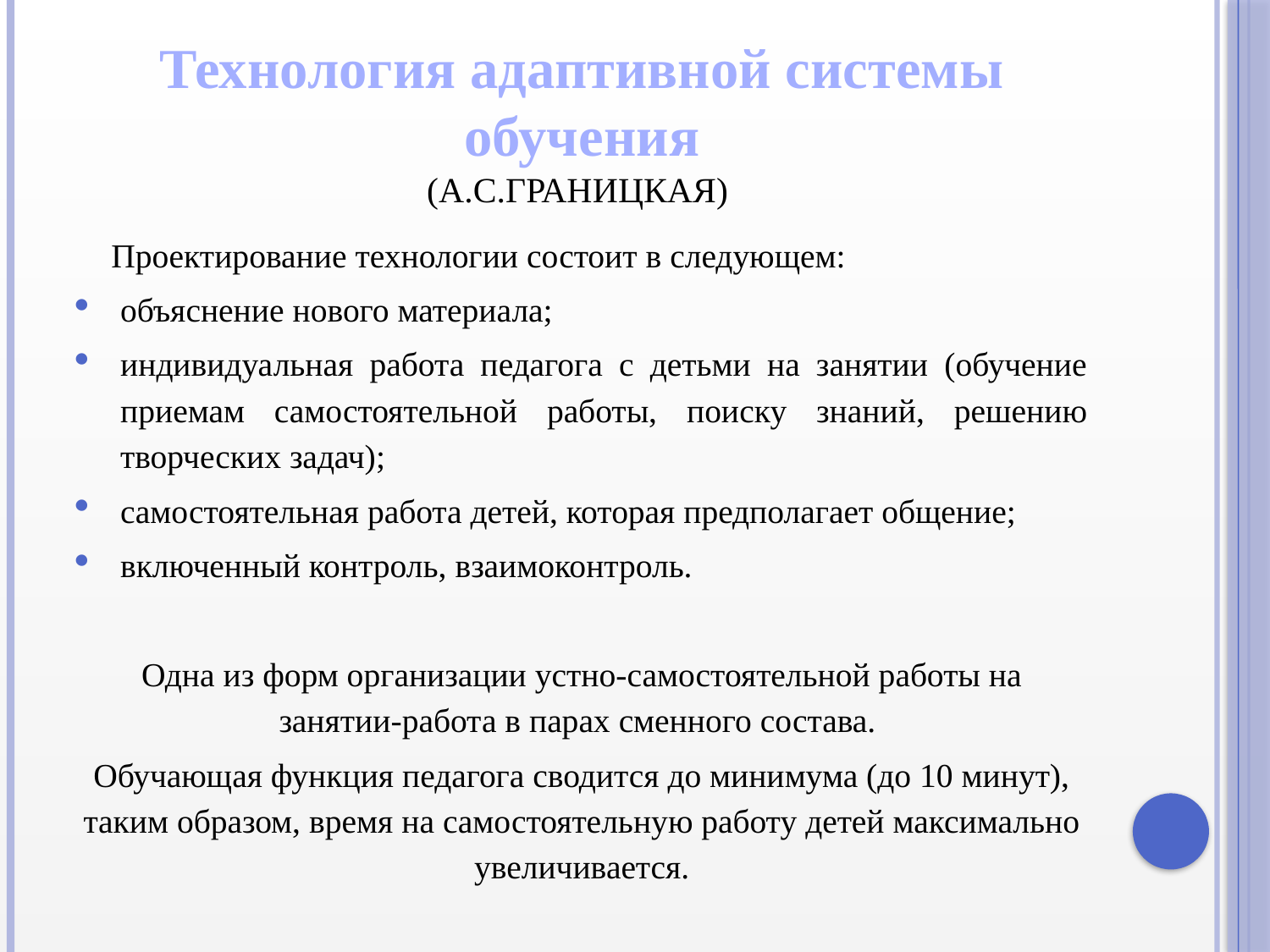

# Технология адаптивной системы обучения (А.С.Границкая)
Проектирование технологии состоит в следующем:
объяснение нового материала;
индивидуальная работа педагога с детьми на занятии (обучение приемам самостоятельной работы, поиску знаний, решению творческих задач);
самостоятельная работа детей, которая предполагает общение;
включенный контроль, взаимоконтроль.

Одна из форм организации устно-самостоятельной работы на занятии-работа в парах сменного состава.
Обучающая функция педагога сводится до минимума (до 10 минут), таким образом, время на самостоятельную работу детей максимально увеличивается.